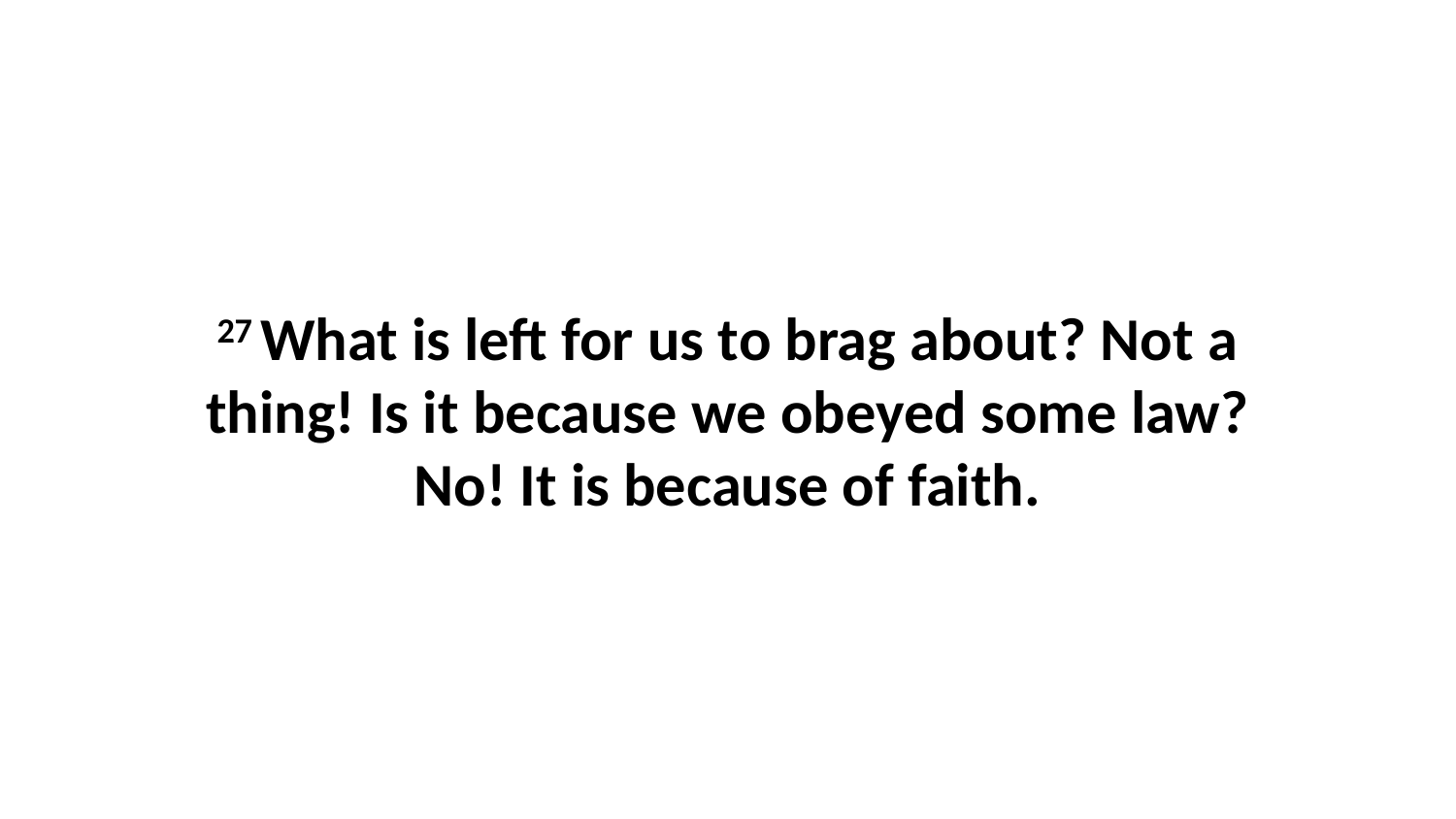

27 What is left for us to brag about? Not a thing! Is it because we obeyed some law? No! It is because of faith.